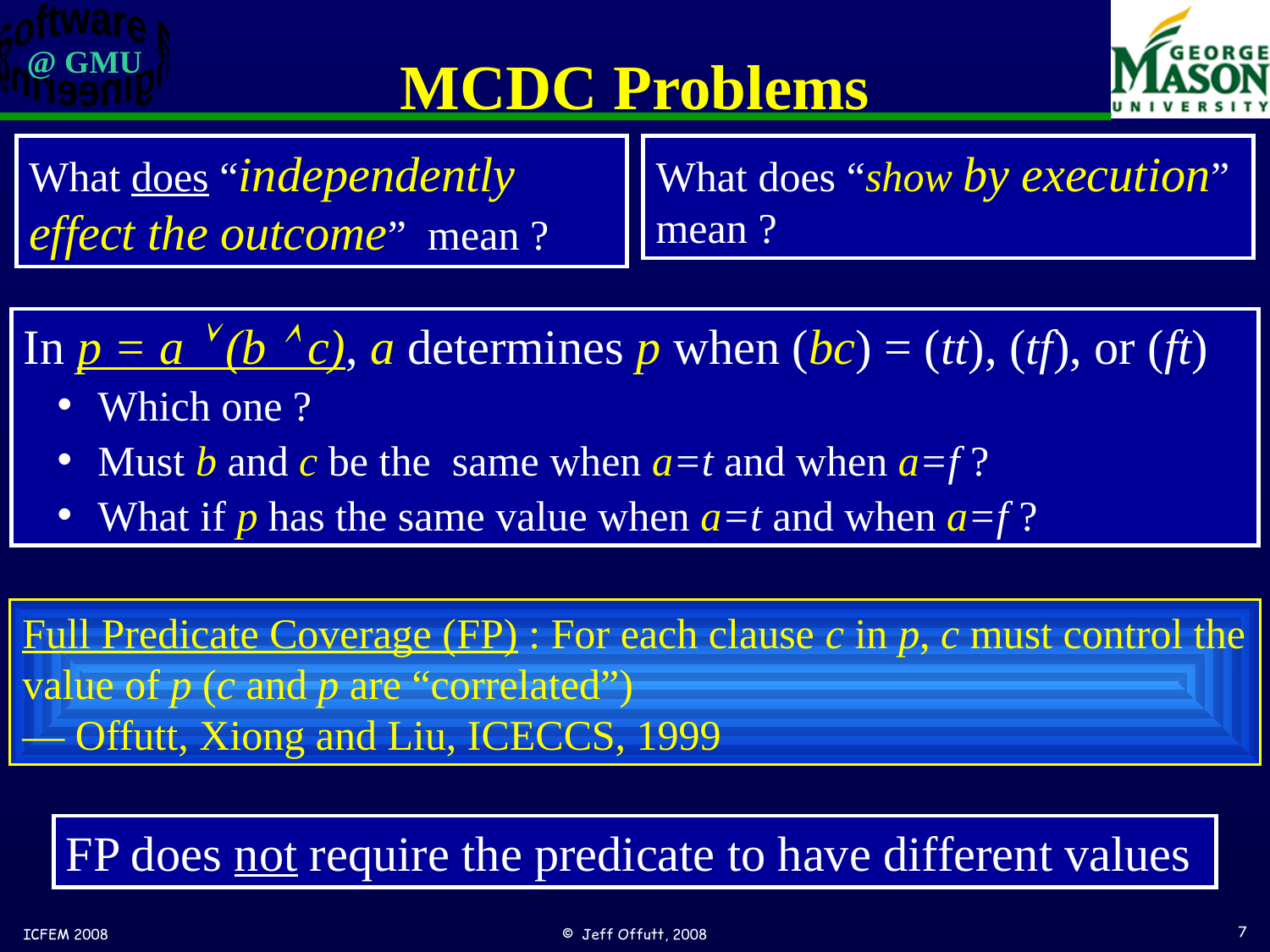

# MCDC Problems
What does “independently effect the outcome”  mean ?
What does “show by execution”  mean ?
In p = a ∨ (b ∧ c), a determines p when (bc) = (tt), (tf), or (ft)
 Which one ?
 Must b and c be the  same when a=t and when a=f ?
 What if p has the same value when a=t and when a=f ?
Full Predicate Coverage (FP) : For each clause c in p, c must control the value of p (c and p are “correlated”)
— Offutt, Xiong and Liu, ICECCS, 1999
FP does not require the predicate to have different values
ICFEM 2008
©  Jeff Offutt, 2008
7